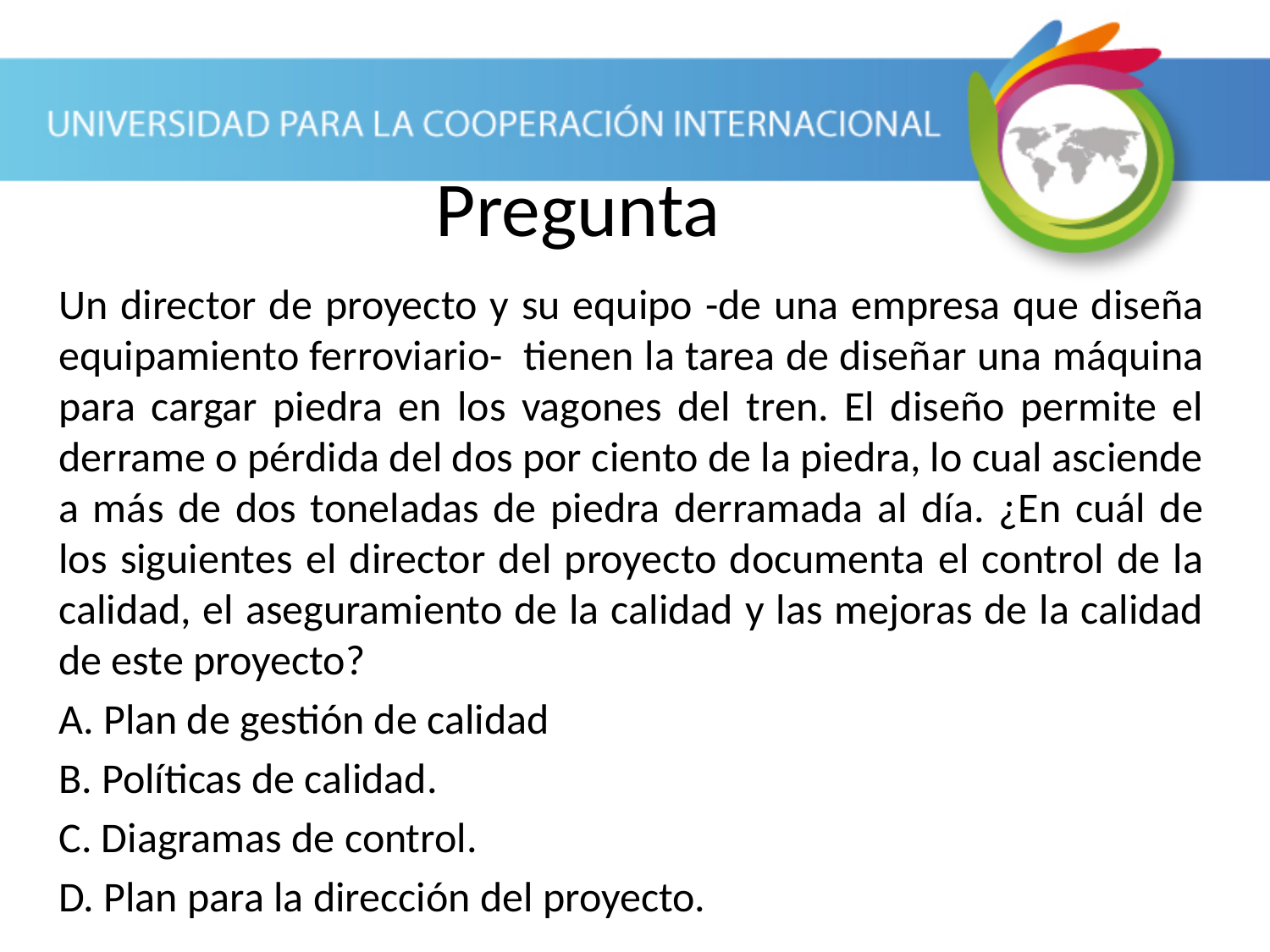

Pregunta
Un director de proyecto y su equipo -de una empresa que diseña equipamiento ferroviario-  tienen la tarea de diseñar una máquina para cargar piedra en los vagones del tren. El diseño permite el derrame o pérdida del dos por ciento de la piedra, lo cual asciende a más de dos toneladas de piedra derramada al día. ¿En cuál de los siguientes el director del proyecto documenta el control de la calidad, el aseguramiento de la calidad y las mejoras de la calidad de este proyecto?
A. Plan de gestión de calidad
B. Políticas de calidad.
C. Diagramas de control.
D. Plan para la dirección del proyecto.